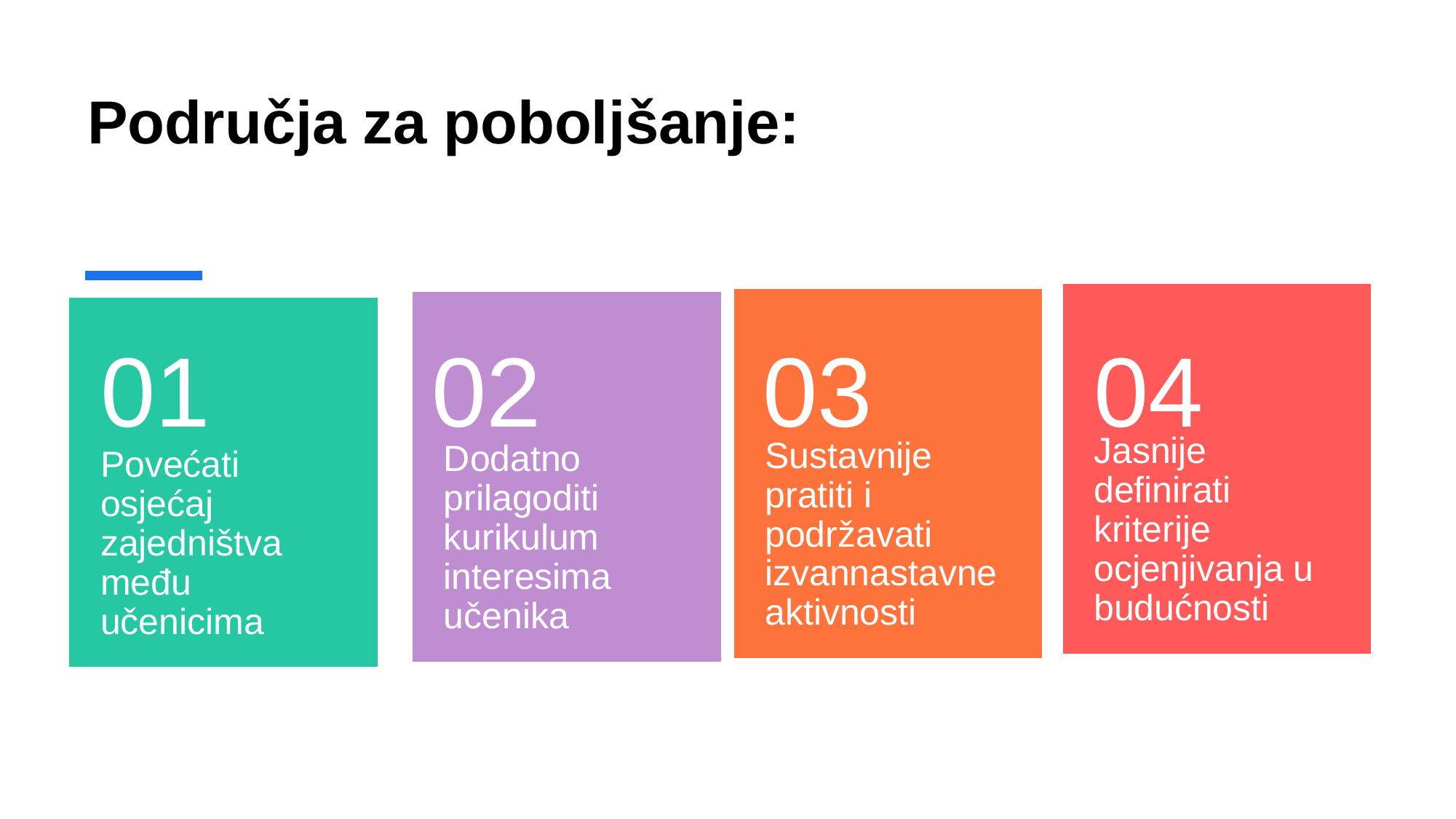

# Područja za poboljšanje:
Povećati osjećaj zajedništva među učenicima
01
Dodatno prilagoditi kurikulum interesima učenika
02
Sustavnije pratiti i podržavati izvannastavne aktivnosti
03
Jasnije definirati kriterije  ocjenjivanja u budućnosti
04